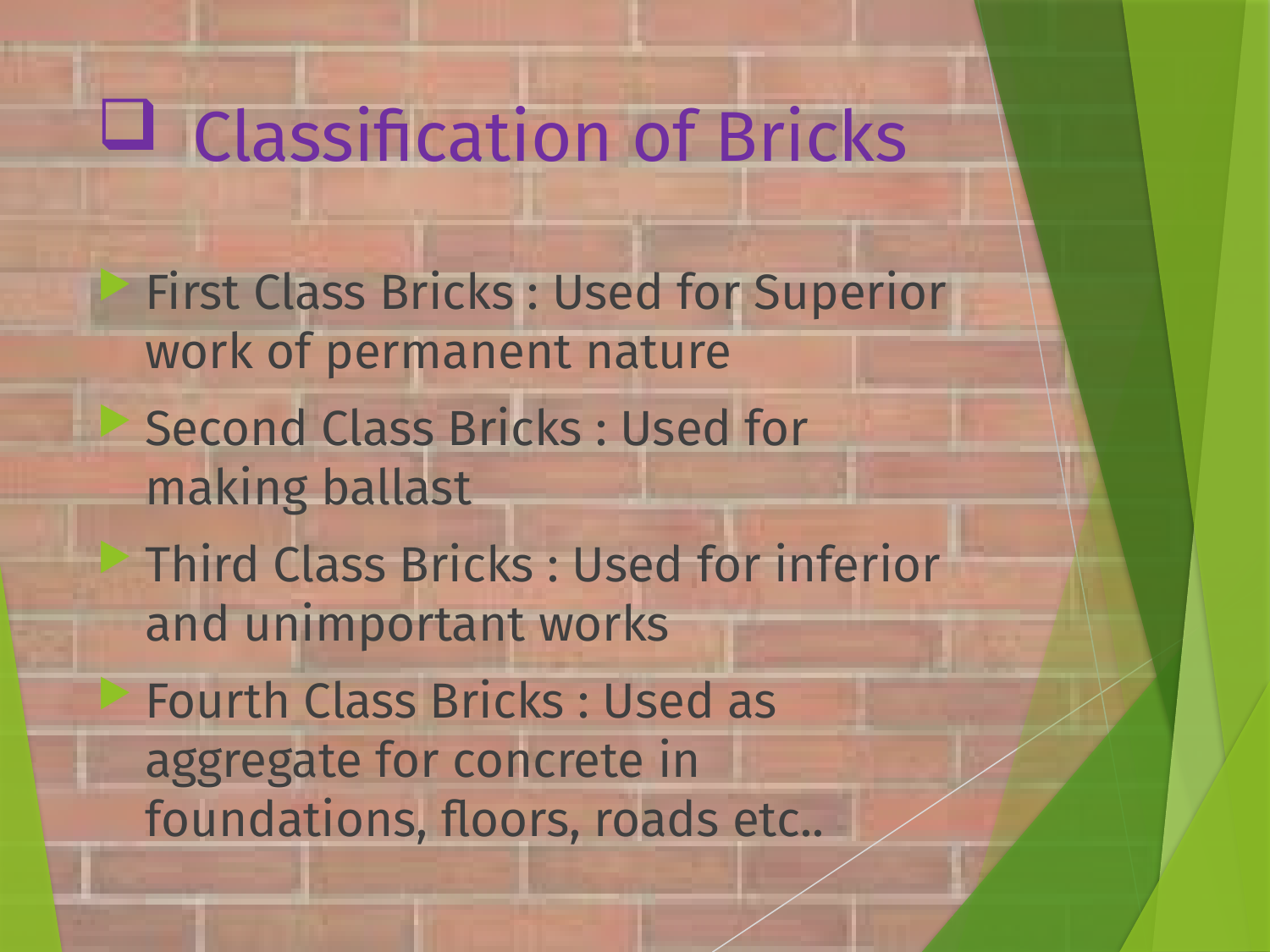

# Classification of Bricks
First Class Bricks : Used for Superior work of permanent nature
Second Class Bricks : Used for making ballast
Third Class Bricks : Used for inferior and unimportant works
Fourth Class Bricks : Used as aggregate for concrete in foundations, floors, roads etc..